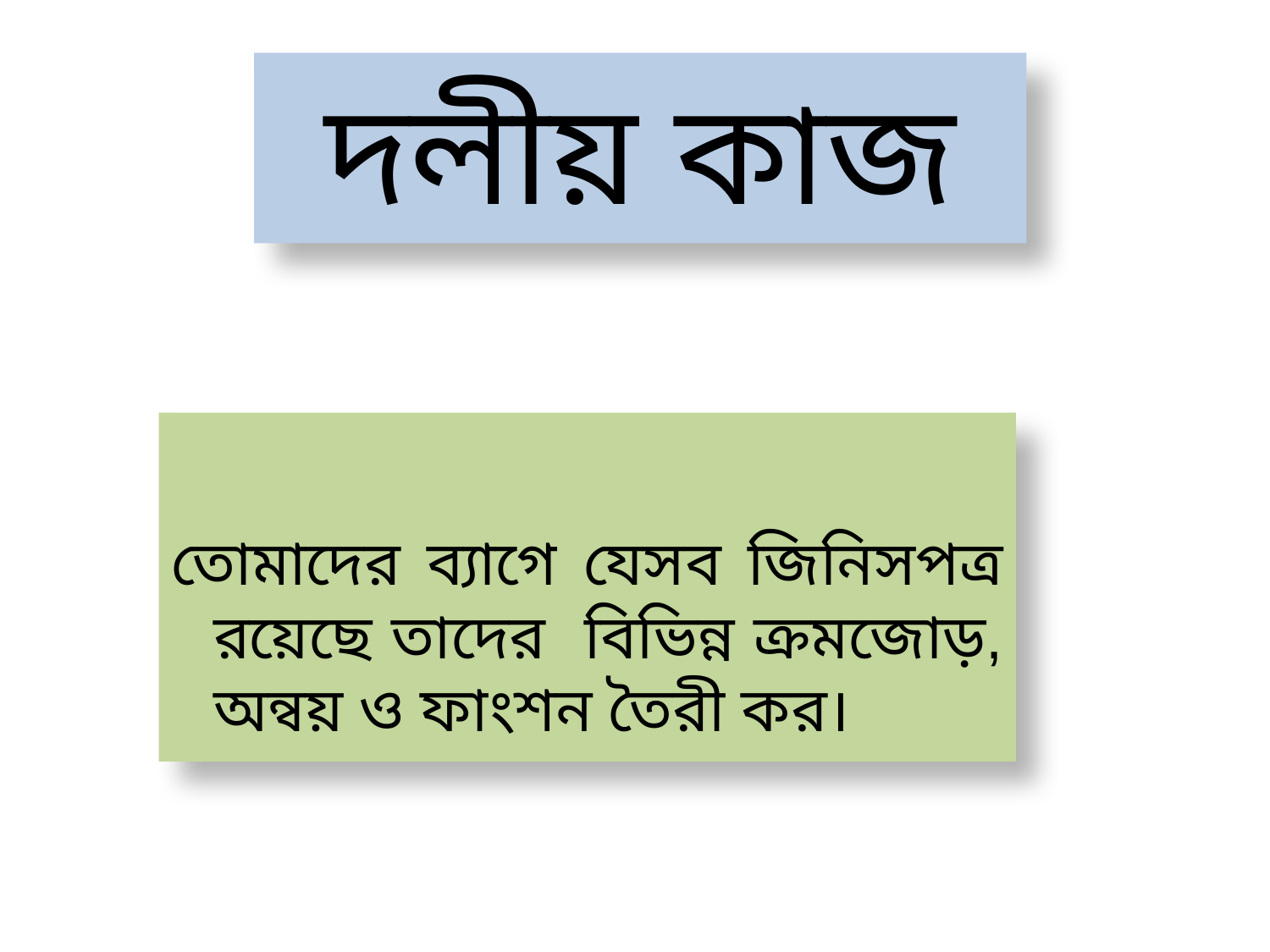

# দলীয় কাজ

তোমাদের ব্যাগে যেসব জিনিসপত্র রয়েছে তাদের  বিভিন্ন ক্রমজোড়, অন্বয় ও ফাংশন তৈরী কর।